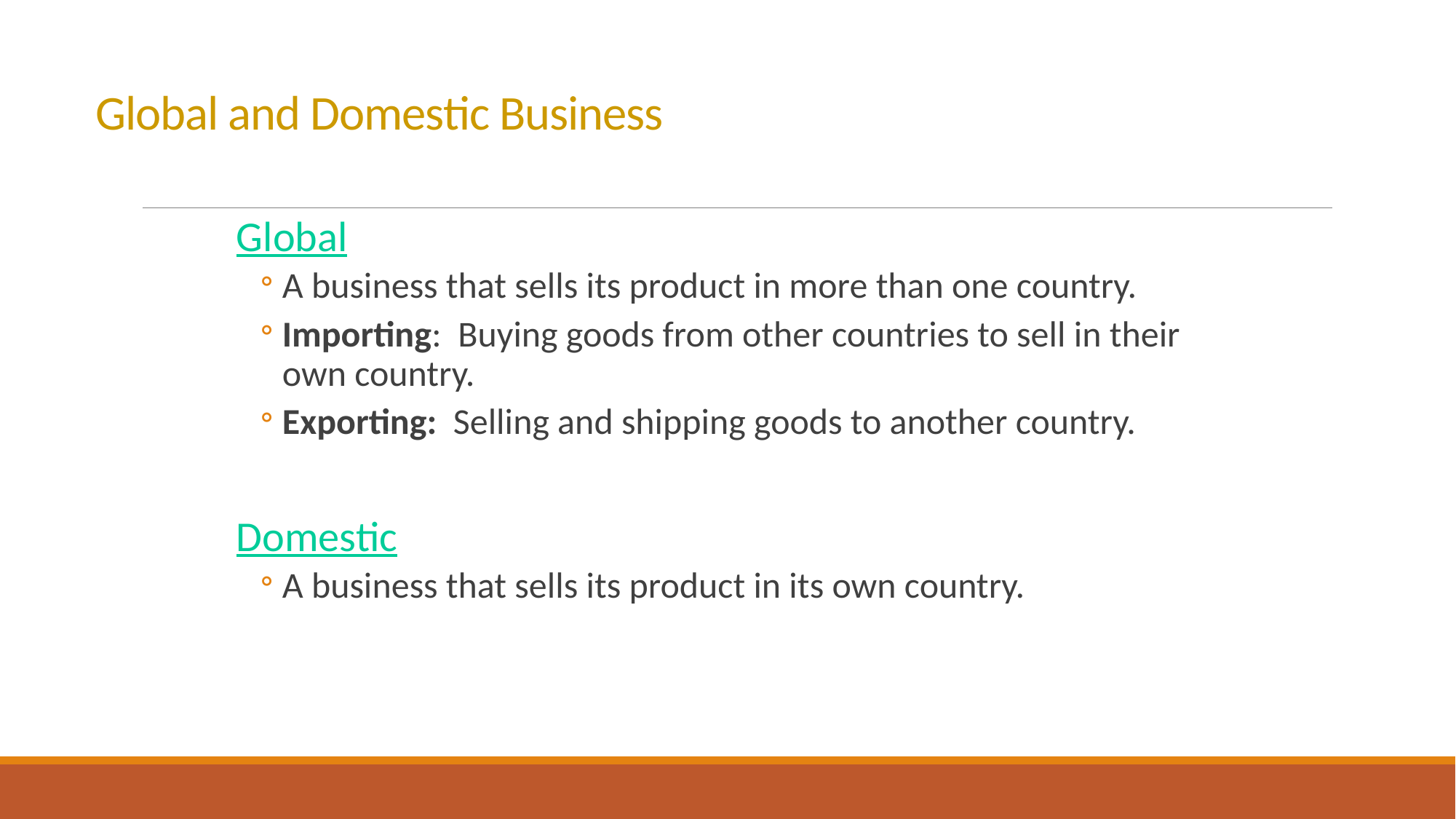

# Global and Domestic Business
Global
A business that sells its product in more than one country.
Importing:  Buying goods from other countries to sell in their own country.
Exporting:  Selling and shipping goods to another country.

Domestic
A business that sells its product in its own country.